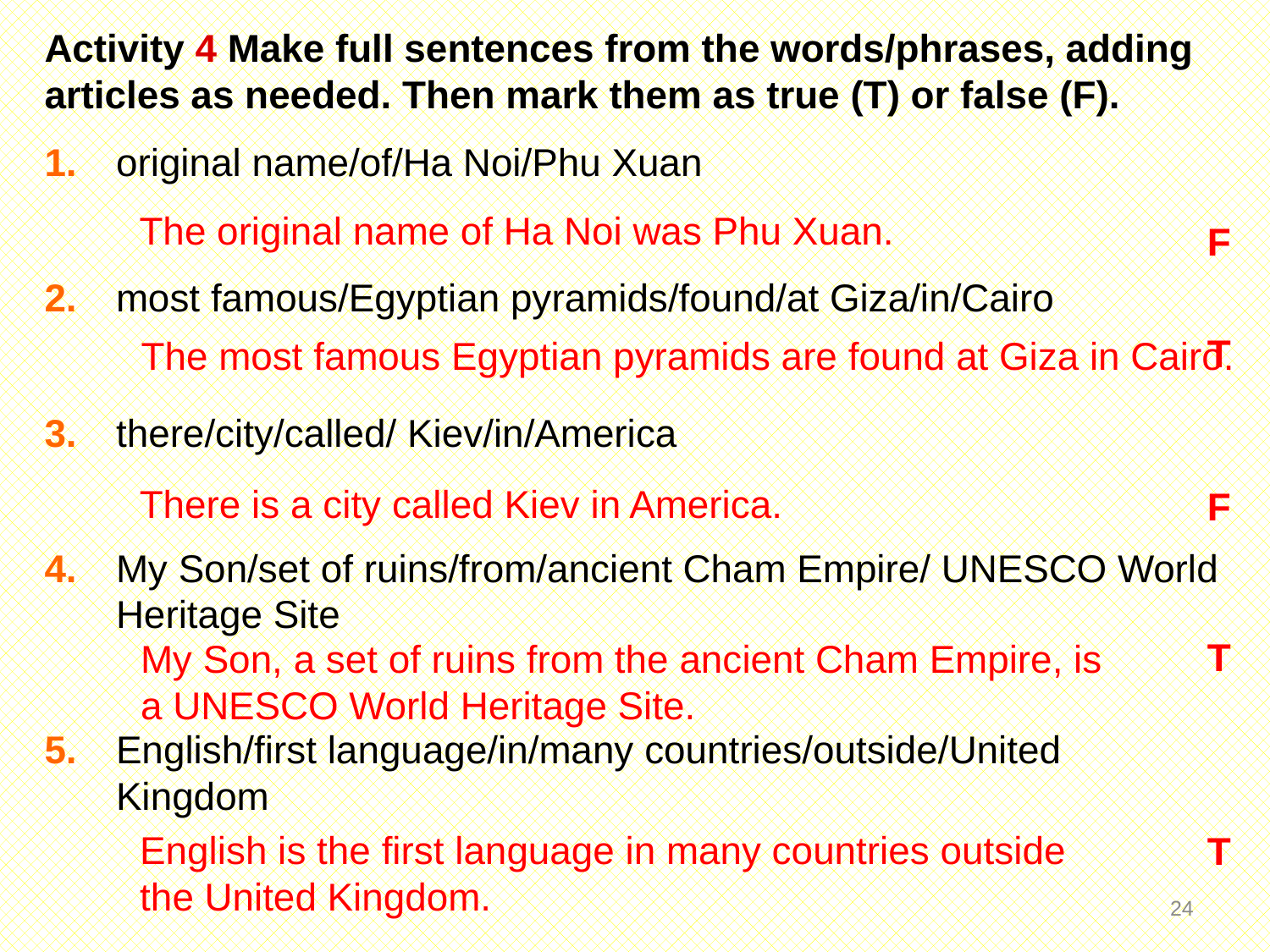

Activity 4 Make full sentences from the words/phrases, adding articles as needed. Then mark them as true (T) or false (F).
1. 	original name/of/Ha Noi/Phu Xuan

2. 	most famous/Egyptian pyramids/found/at Giza/in/Cairo

3. 	there/city/called/ Kiev/in/America

4. 	My Son/set of ruins/from/ancient Cham Empire/ UNESCO World Heritage Site

5. 	English/first language/in/many countries/outside/United Kingdom

The original name of Ha Noi was Phu Xuan.
F
T
The most famous Egyptian pyramids are found at Giza in Cairo.
There is a city called Kiev in America.
F
T
My Son, a set of ruins from the ancient Cham Empire, is
a UNESCO World Heritage Site.
English is the first language in many countries outside
the United Kingdom.
T
24